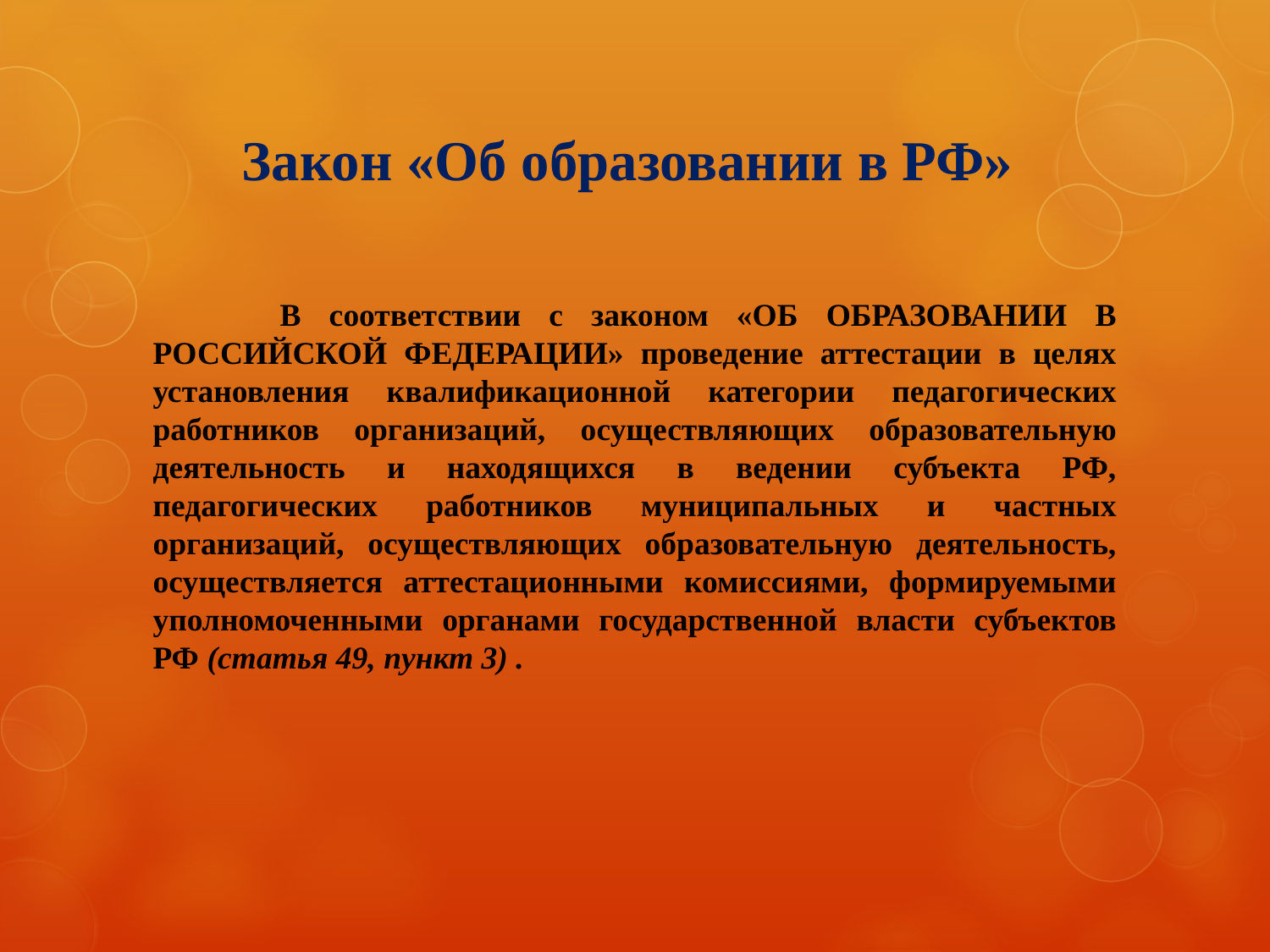

# Закон «Об образовании в РФ»
	В соответствии с законом «ОБ ОБРАЗОВАНИИ В РОССИЙСКОЙ ФЕДЕРАЦИИ» проведение аттестации в целях установления квалификационной категории педагогических работников организаций, осуществляющих образовательную деятельность и находящихся в ведении субъекта РФ, педагогических работников муниципальных и частных организаций, осуществляющих образовательную деятельность, осуществляется аттестационными комиссиями, формируемыми уполномоченными органами государственной власти субъектов РФ (статья 49, пункт 3) .